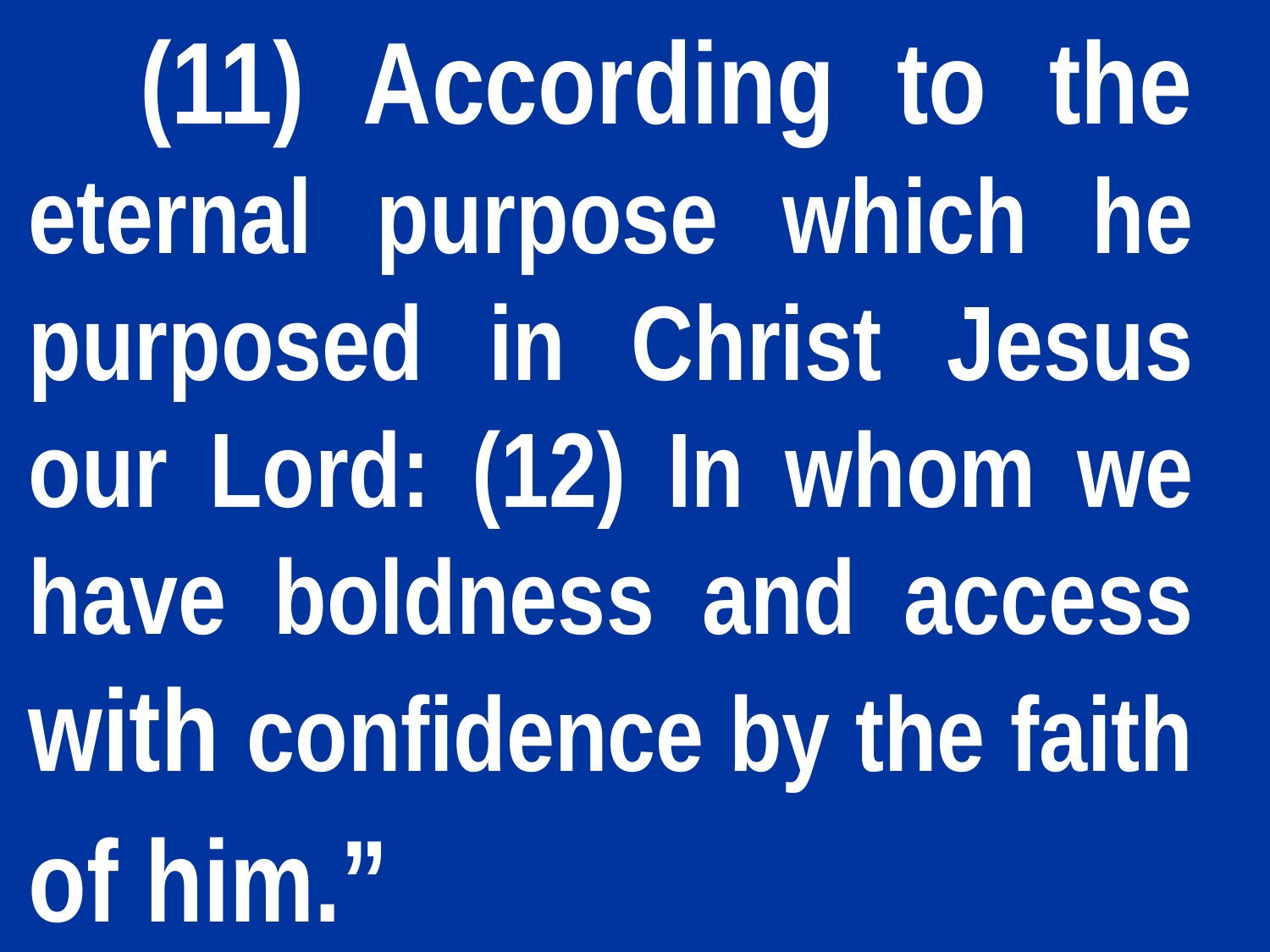

(11) According to the eternal purpose which he purposed in Christ Jesus our Lord: (12) In whom we have boldness and access with confidence by the faith of him.”